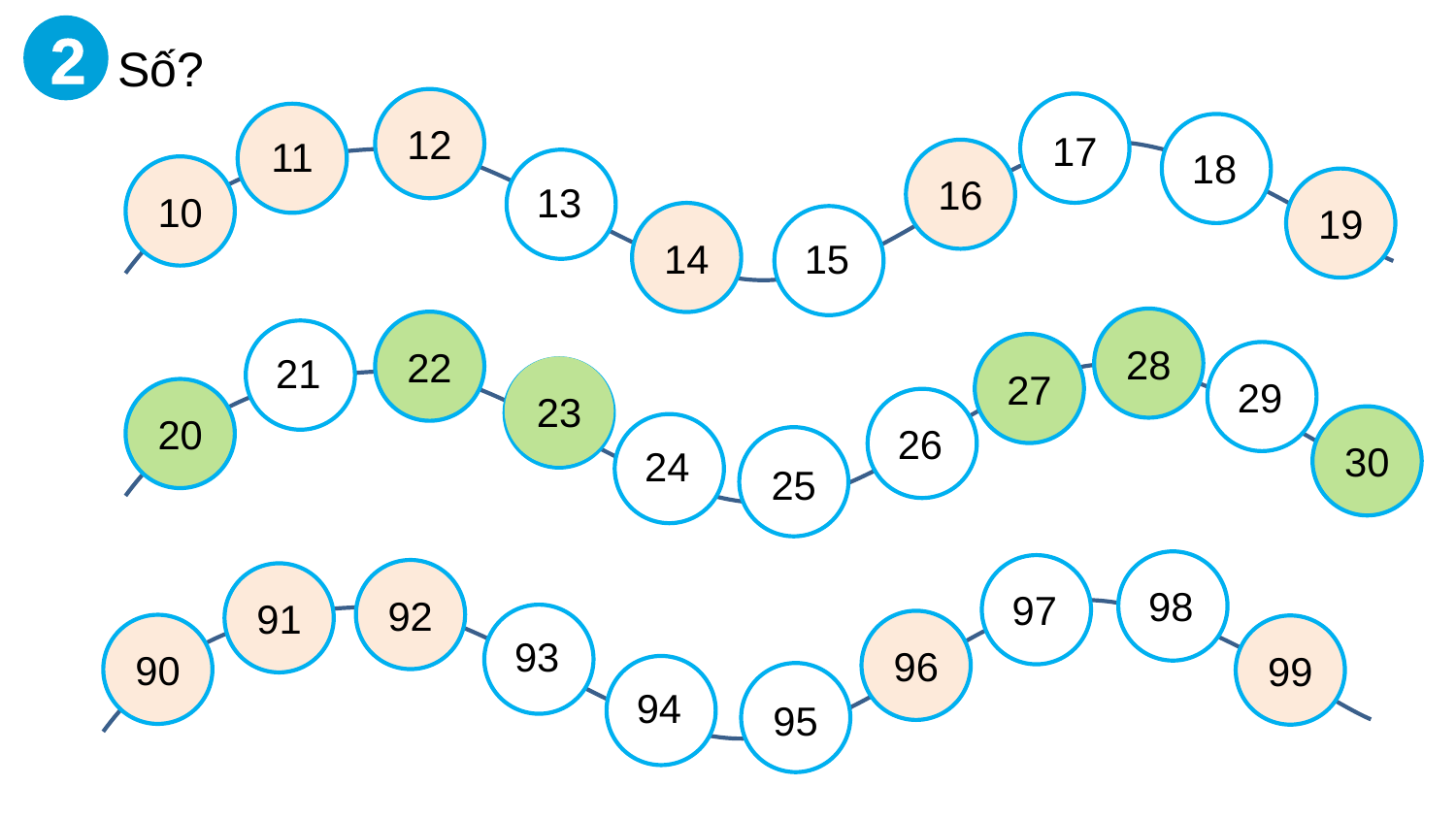

Số?
2
12
?
17

11

?
18

?
?

16

13

?

?
10
19
14
15

?

?
28
22
21

?

?
27
29

?
?

23

?

20
26

?
?

30
24

?

?
?
25

98

?
?

97

?
?

92
91

93

?

?
96
90
99
94

?

?
?
95